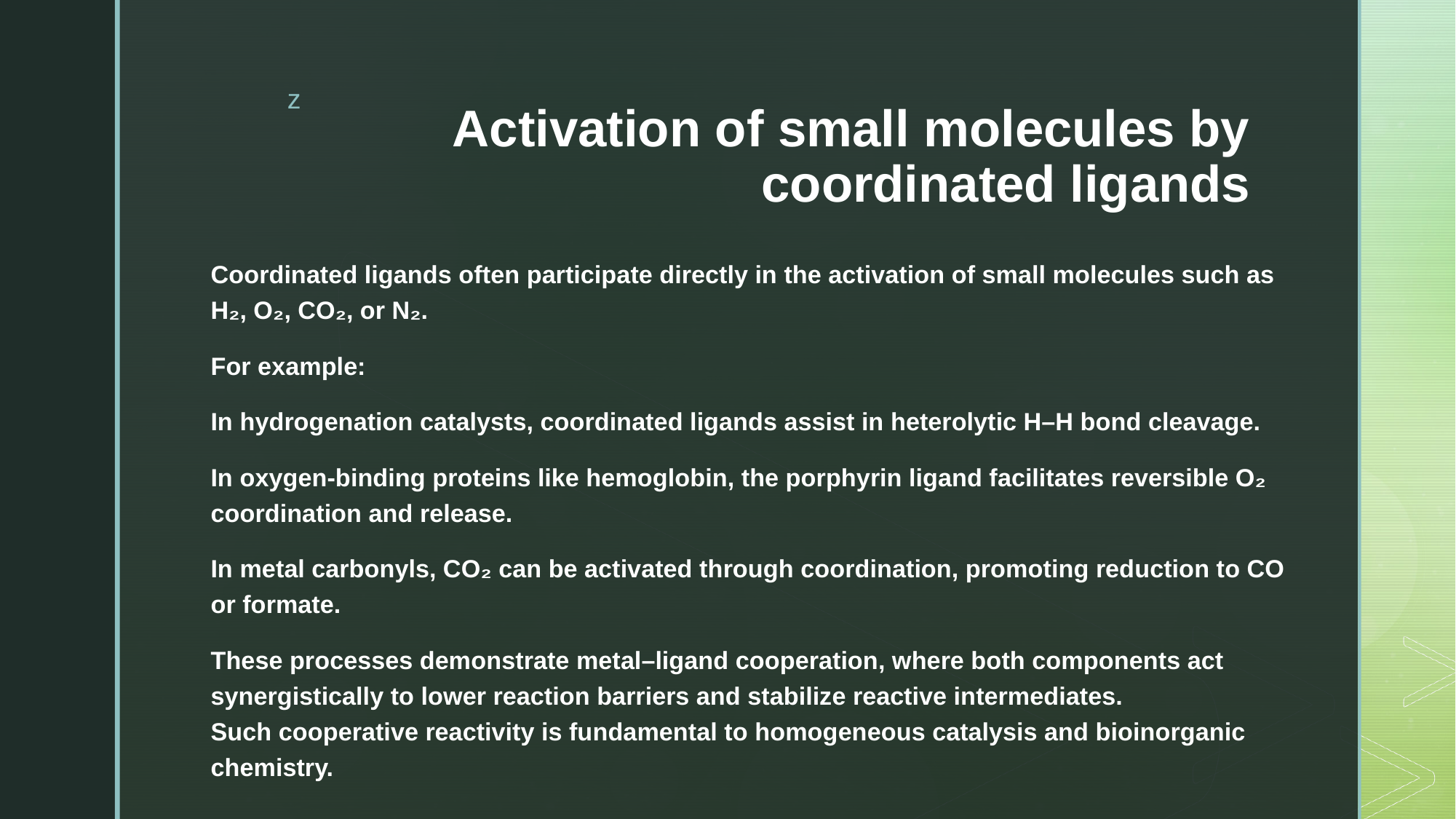

# Activation of small molecules by coordinated ligands
Coordinated ligands often participate directly in the activation of small molecules such as H₂, O₂, CO₂, or N₂.
For example:
In hydrogenation catalysts, coordinated ligands assist in heterolytic H–H bond cleavage.
In oxygen-binding proteins like hemoglobin, the porphyrin ligand facilitates reversible O₂ coordination and release.
In metal carbonyls, CO₂ can be activated through coordination, promoting reduction to CO or formate.
These processes demonstrate metal–ligand cooperation, where both components act synergistically to lower reaction barriers and stabilize reactive intermediates.
Such cooperative reactivity is fundamental to homogeneous catalysis and bioinorganic chemistry.